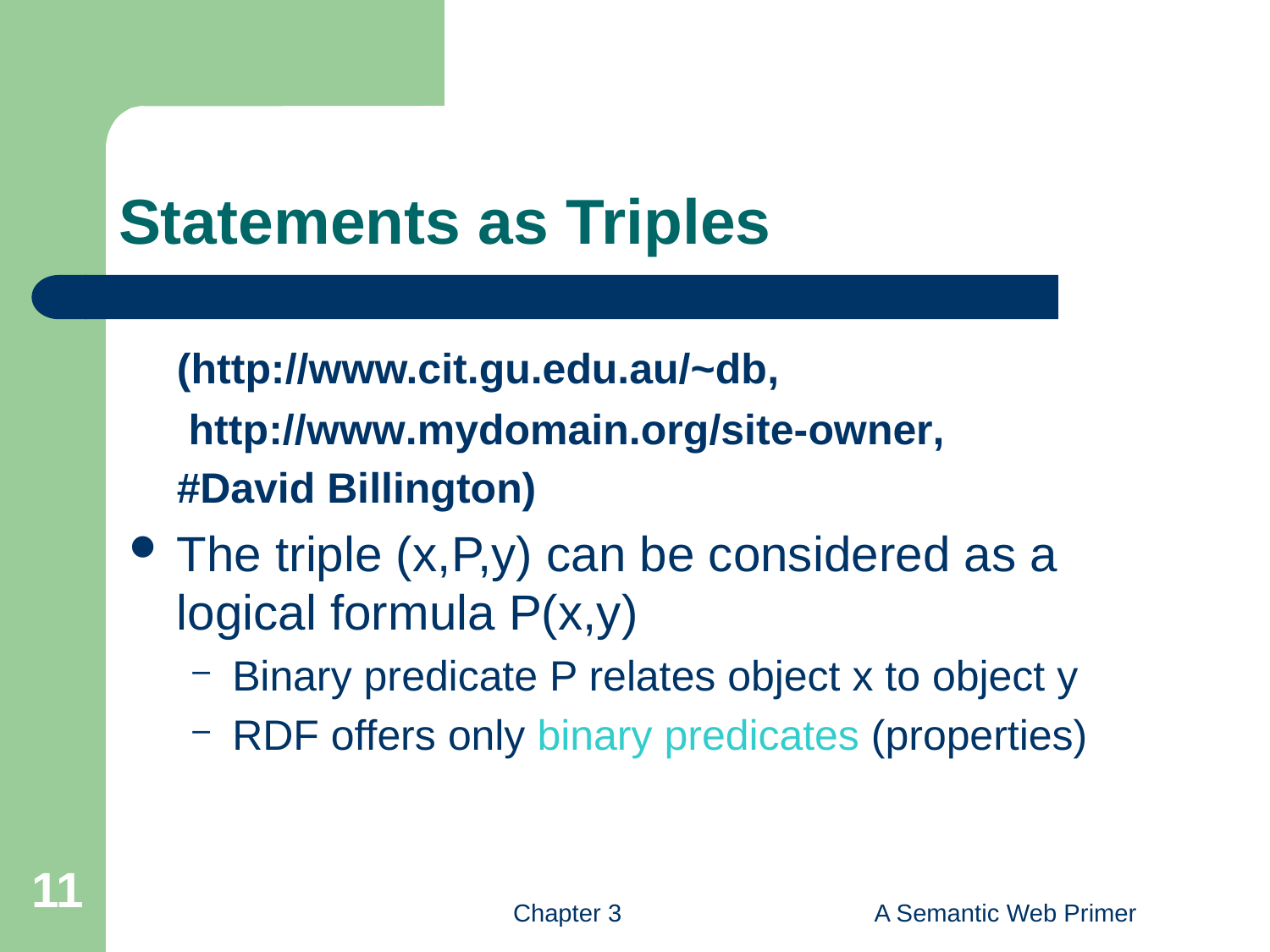

# Statements as Triples
	(http://www.cit.gu.edu.au/~db,
	 http://www.mydomain.org/site-owner,
	#David Billington)
The triple (x,P,y) can be considered as a logical formula P(x,y)
Binary predicate P relates object x to object y
RDF offers only binary predicates (properties)
11
Chapter 3
A Semantic Web Primer